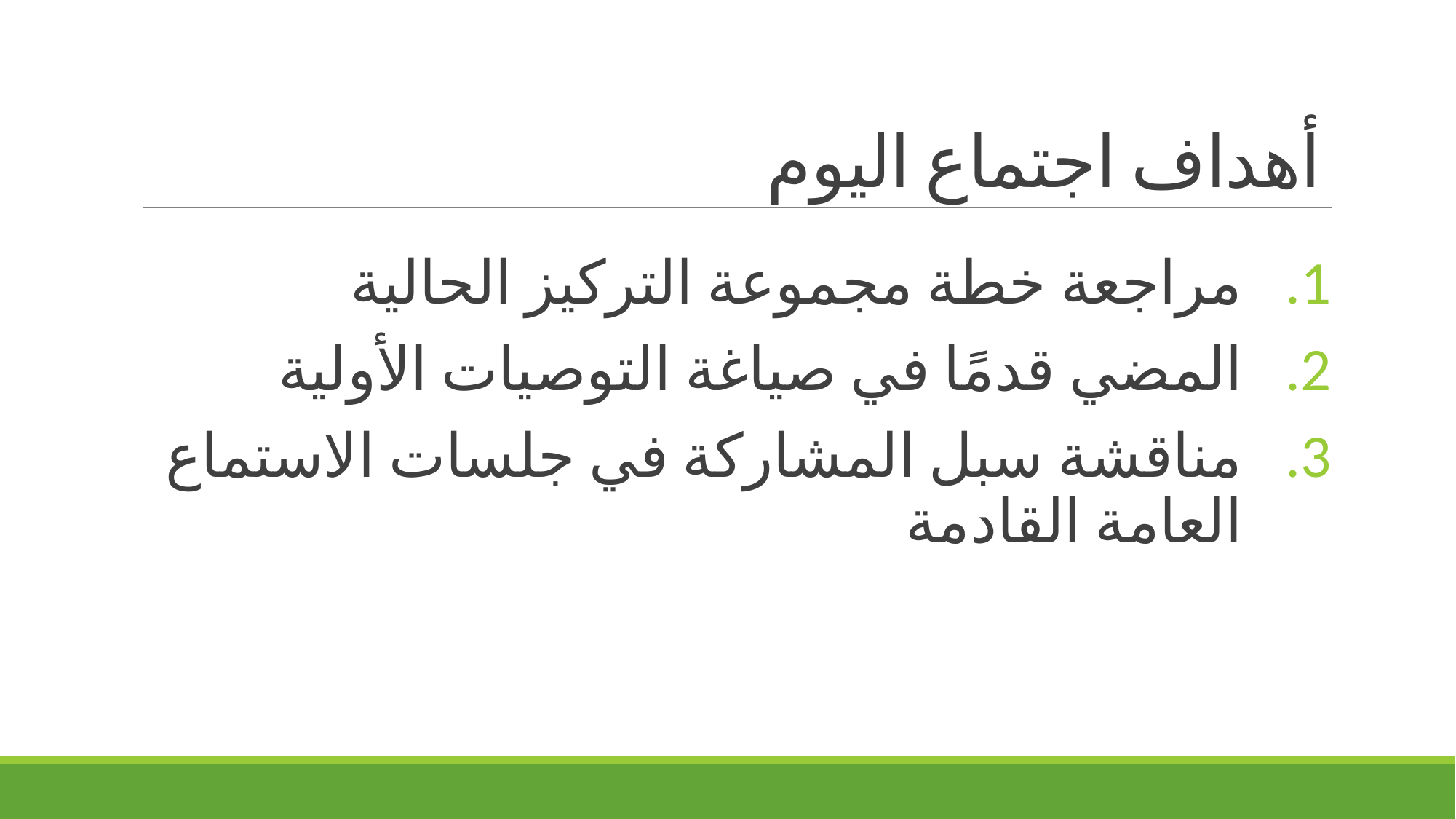

# أهداف اجتماع اليوم
مراجعة خطة مجموعة التركيز الحالية
المضي قدمًا في صياغة التوصيات الأولية
مناقشة سبل المشاركة في جلسات الاستماع العامة القادمة